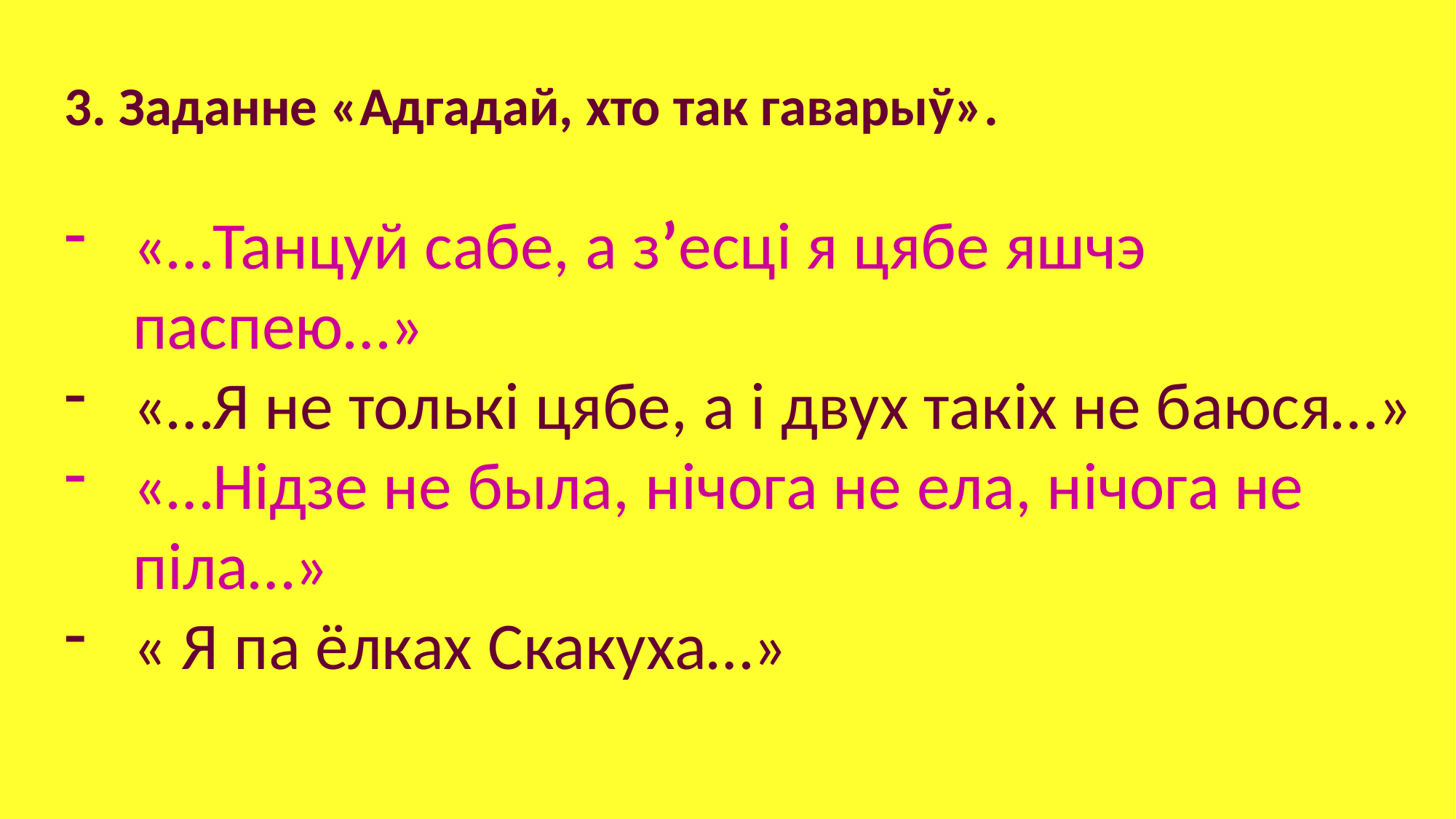

3. Заданне «Адгадай, хто так гаварыў».

«…Танцуй сабе, а з’есцi я цябе яшчэ паспею…»
«…Я не толькi цябе, а i двух такiх не баюся…»
«…Нiдзе не была, нiчога не ела, нiчога не пiла…»
« Я па ёлках Скакуха…»